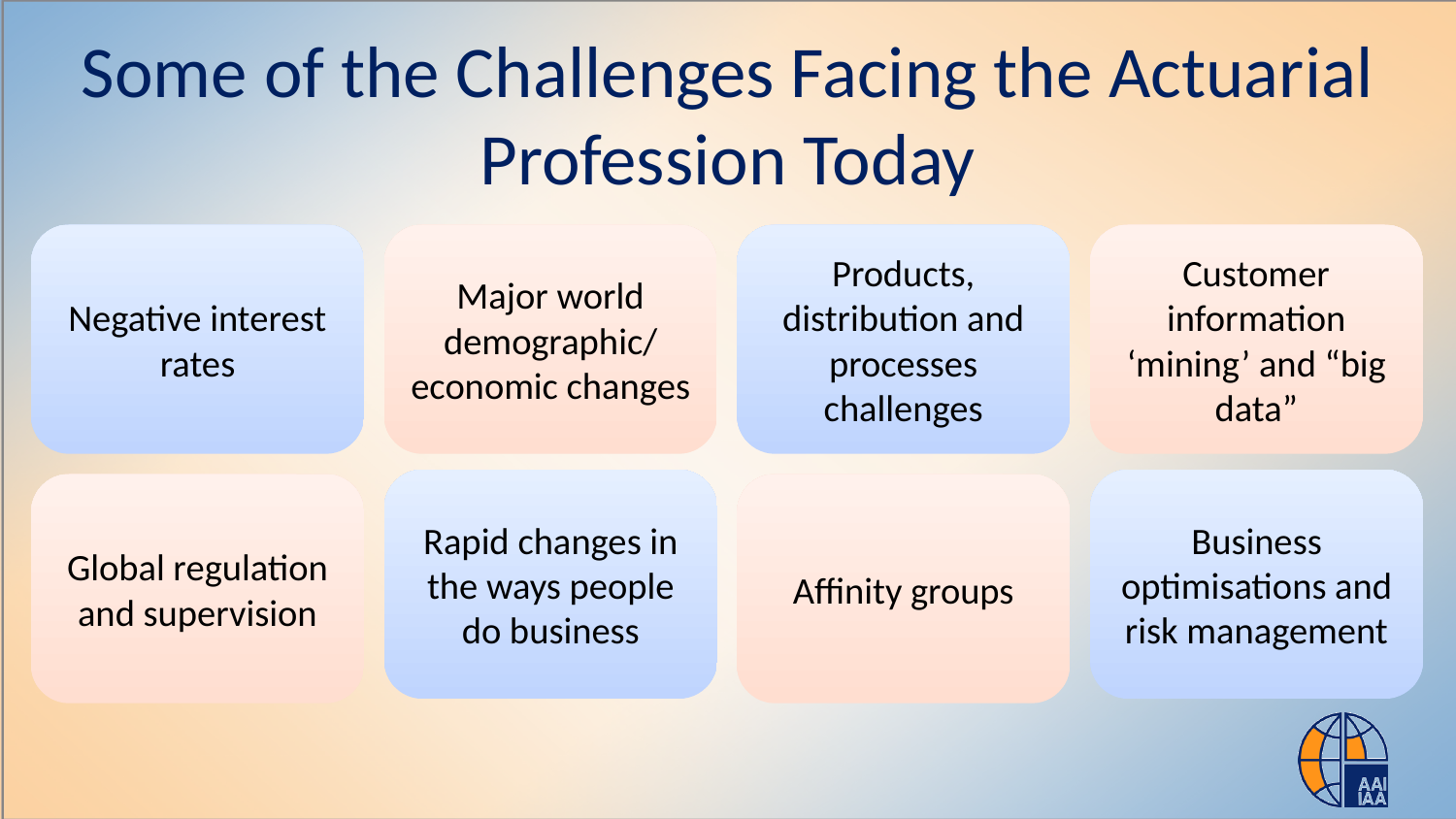

# Some of the Challenges Facing the Actuarial Profession Today
Negative interest rates
Major world demographic/
economic changes
Products, distribution and processes challenges
Customer information ‘mining’ and “big data”
Rapid changes in the ways people do business
Business optimisations and risk management
Global regulation and supervision
Affinity groups